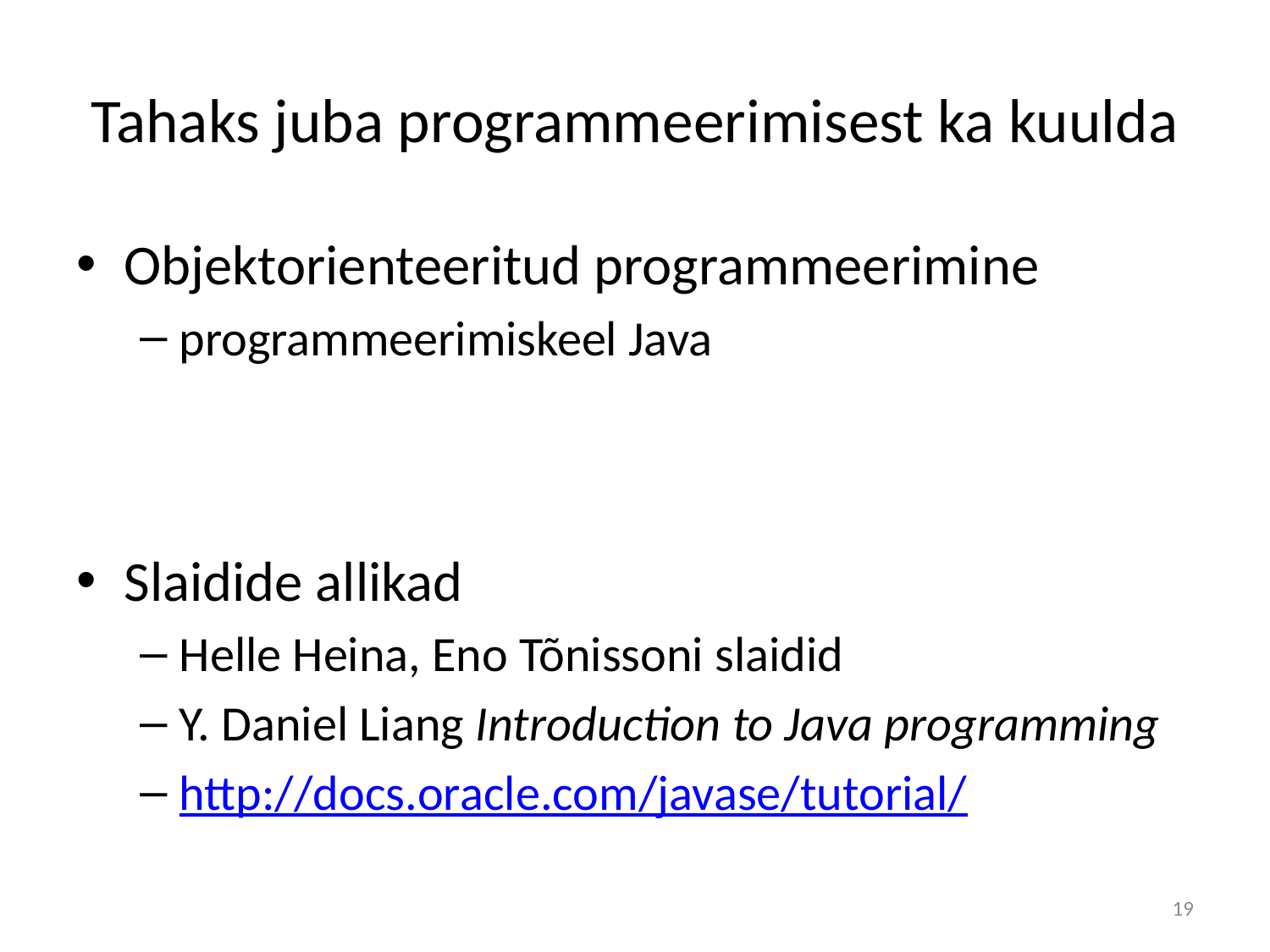

# Tahaks juba programmeerimisest ka kuulda
Objektorienteeritud programmeerimine
programmeerimiskeel Java

Slaidide allikad
Helle Heina, Eno Tõnissoni slaidid
Y. Daniel Liang Introduction to Java programming
http://docs.oracle.com/javase/tutorial/

19